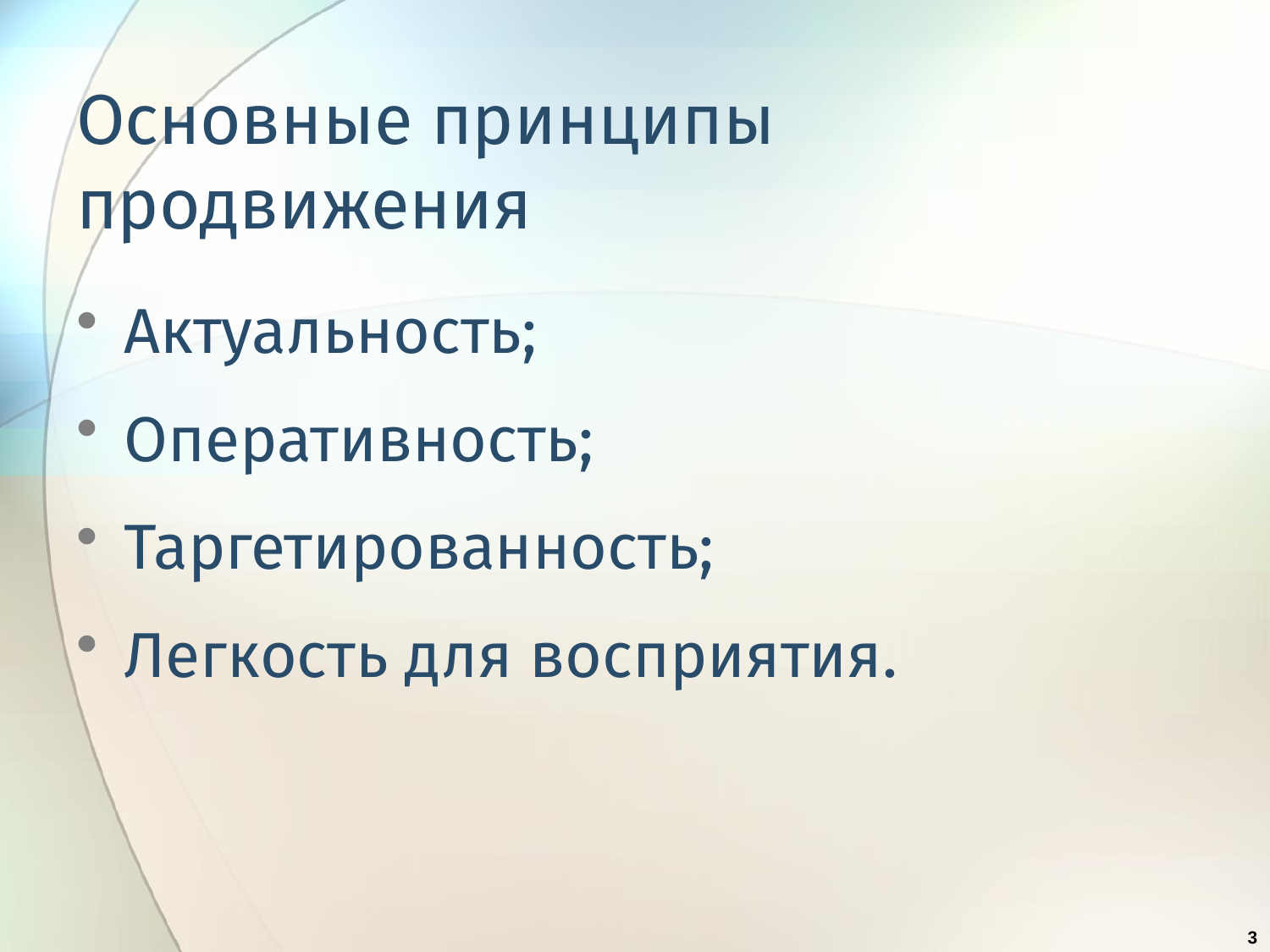

# Основные принципы продвижения
Актуальность;
Оперативность;
Таргетированность;
Легкость для восприятия.
3